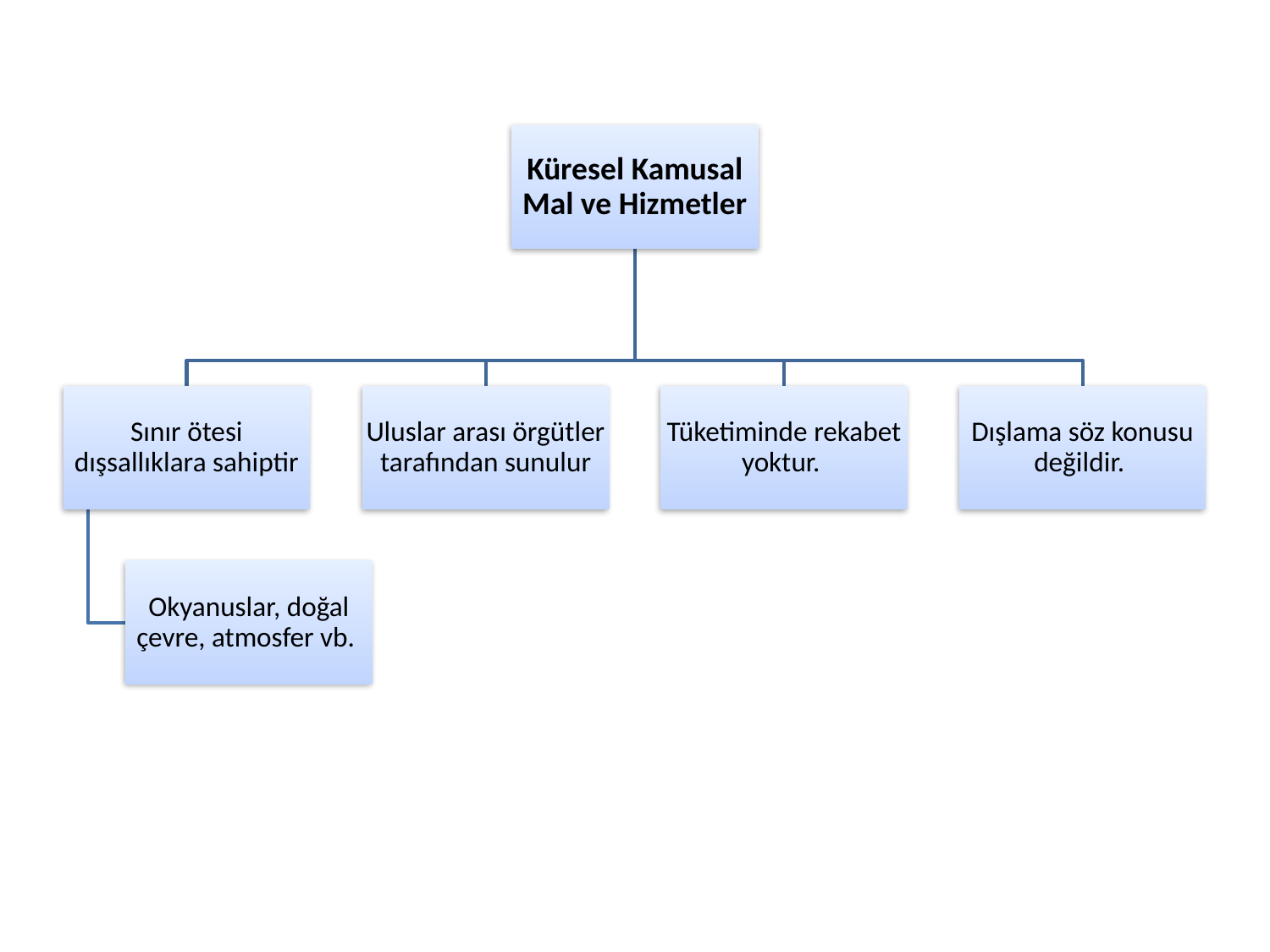

Küresel Kamusal Mal ve Hizmetler
Sınır ötesi dışsallıklara sahiptir
Okyanuslar, doğal çevre, atmosfer vb.
Uluslar arası örgütler tarafından sunulur
Tüketiminde rekabet yoktur.
Dışlama söz konusu değildir.